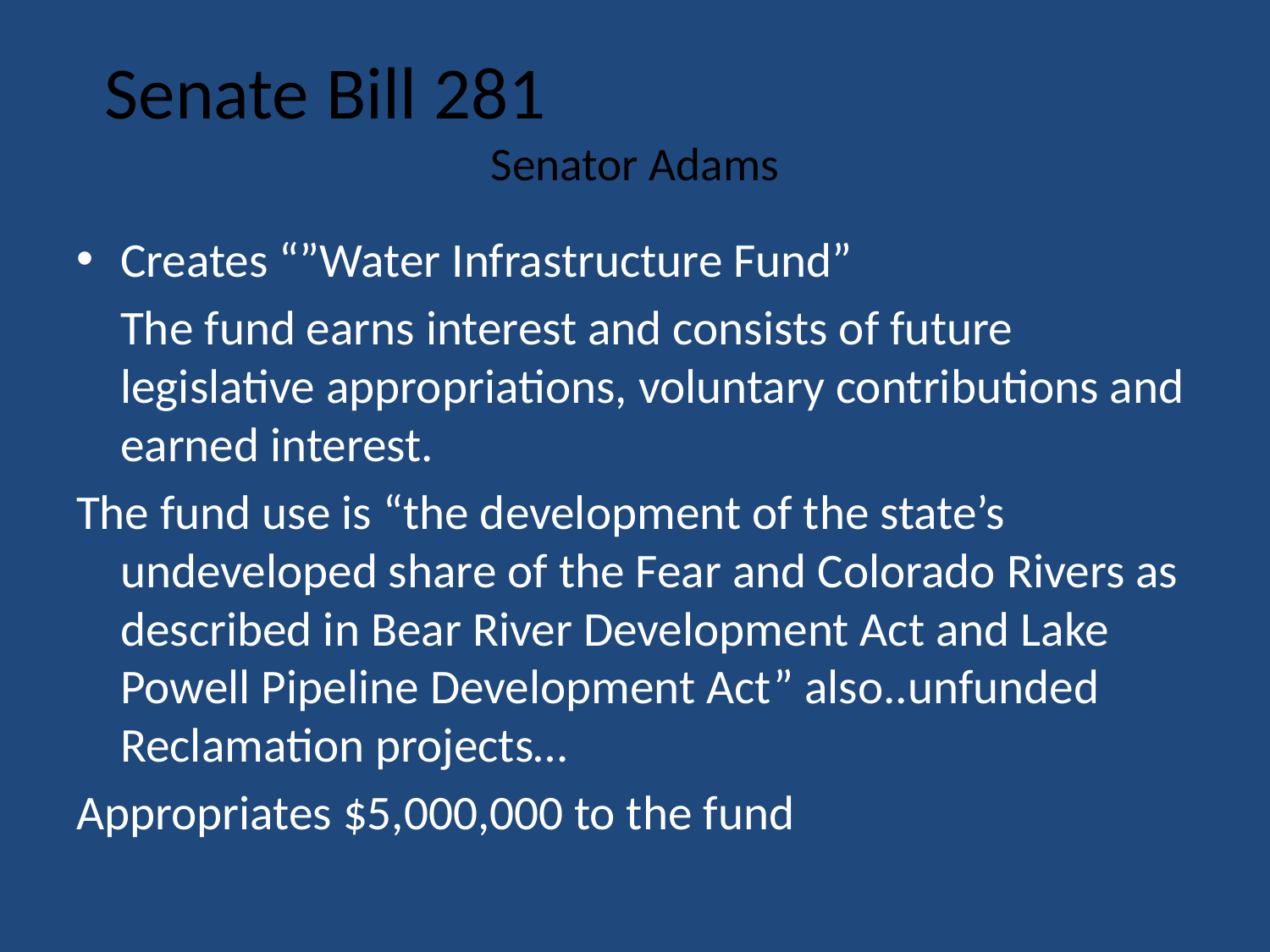

# Senate Bill 281                                      Senator Adams
Creates “”Water Infrastructure Fund”
    The fund earns interest and consists of future legislative appropriations, voluntary contributions and earned interest.
The fund use is “the development of the state’s undeveloped share of the Fear and Colorado Rivers as described in Bear River Development Act and Lake Powell Pipeline Development Act” also..unfunded Reclamation projects…
Appropriates $5,000,000 to the fund